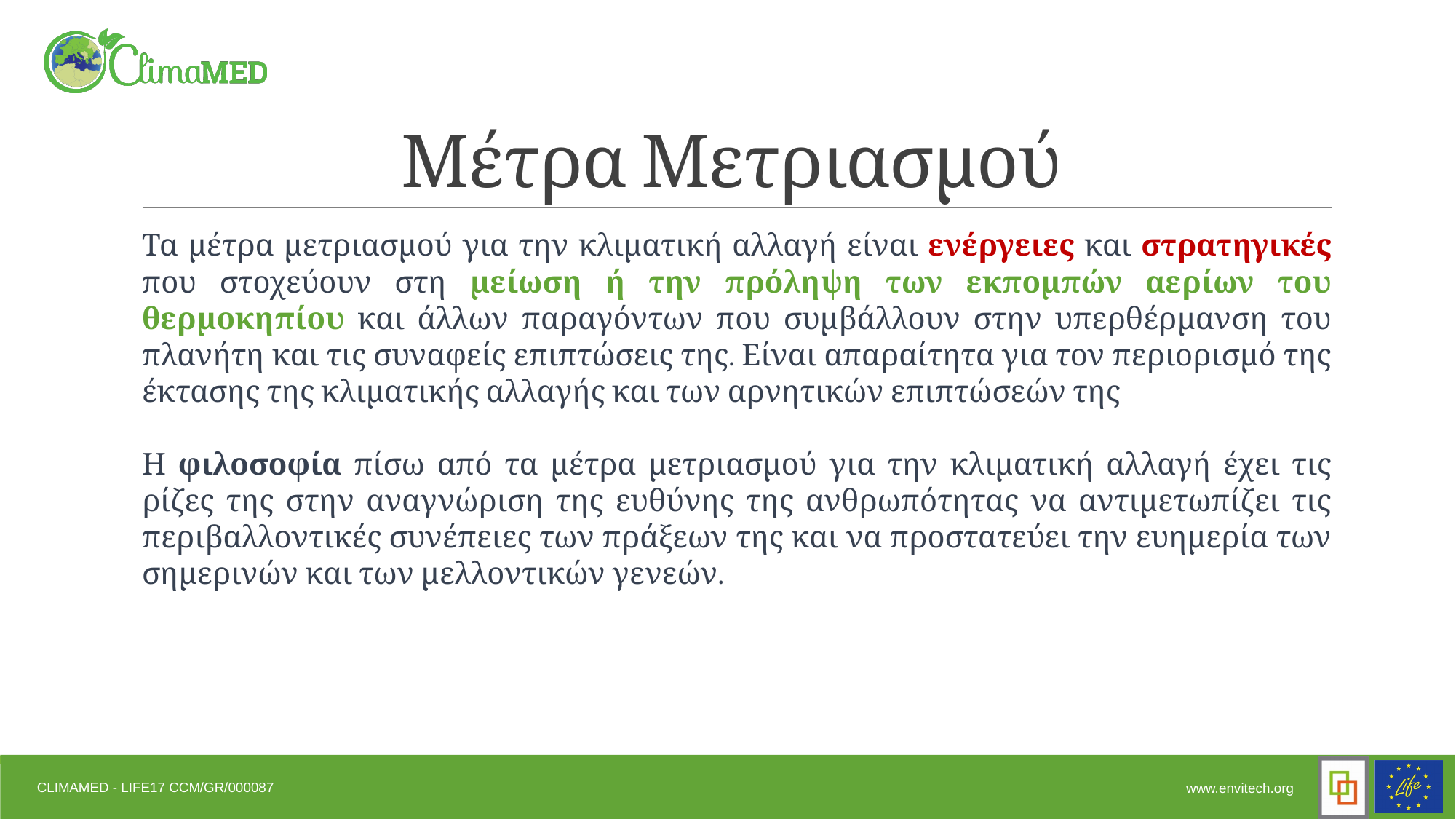

# Μέτρα Μετριασμού
Τα μέτρα μετριασμού για την κλιματική αλλαγή είναι ενέργειες και στρατηγικές που στοχεύουν στη μείωση ή την πρόληψη των εκπομπών αερίων του θερμοκηπίου και άλλων παραγόντων που συμβάλλουν στην υπερθέρμανση του πλανήτη και τις συναφείς επιπτώσεις της. Είναι απαραίτητα για τον περιορισμό της έκτασης της κλιματικής αλλαγής και των αρνητικών επιπτώσεών της

Η φιλοσοφία πίσω από τα μέτρα μετριασμού για την κλιματική αλλαγή έχει τις ρίζες της στην αναγνώριση της ευθύνης της ανθρωπότητας να αντιμετωπίζει τις περιβαλλοντικές συνέπειες των πράξεων της και να προστατεύει την ευημερία των σημερινών και των μελλοντικών γενεών.